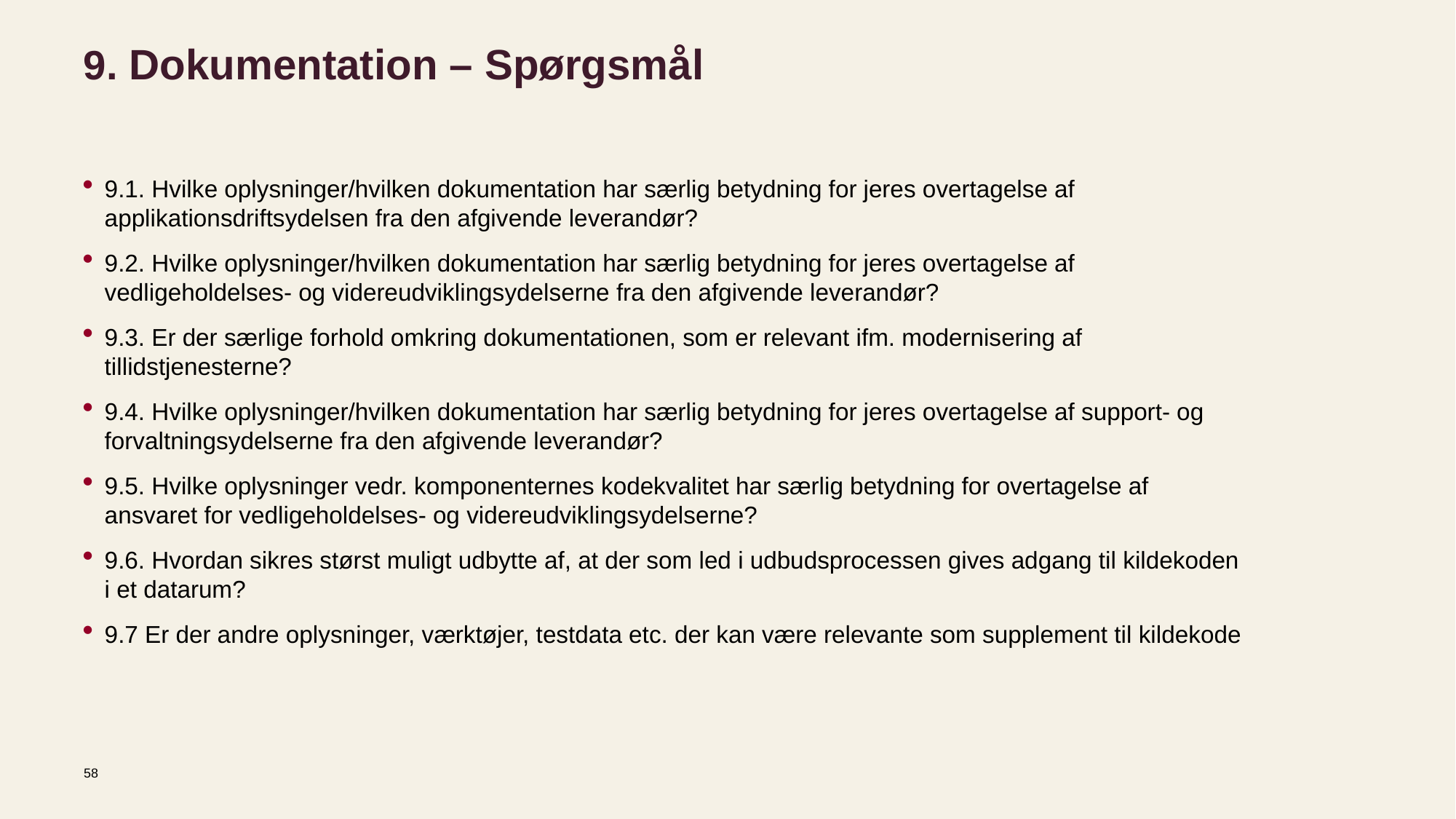

# 9. Dokumentation – Spørgsmål
9.1. Hvilke oplysninger/hvilken dokumentation har særlig betydning for jeres overtagelse af applikationsdriftsydelsen fra den afgivende leverandør?
9.2. Hvilke oplysninger/hvilken dokumentation har særlig betydning for jeres overtagelse af vedligeholdelses- og videreudviklingsydelserne fra den afgivende leverandør?
9.3. Er der særlige forhold omkring dokumentationen, som er relevant ifm. modernisering af tillidstjenesterne?
9.4. Hvilke oplysninger/hvilken dokumentation har særlig betydning for jeres overtagelse af support- og forvaltningsydelserne fra den afgivende leverandør?
9.5. Hvilke oplysninger vedr. komponenternes kodekvalitet har særlig betydning for overtagelse af ansvaret for vedligeholdelses- og videreudviklingsydelserne?
9.6. Hvordan sikres størst muligt udbytte af, at der som led i udbudsprocessen gives adgang til kildekoden i et datarum?
9.7 Er der andre oplysninger, værktøjer, testdata etc. der kan være relevante som supplement til kildekode

58